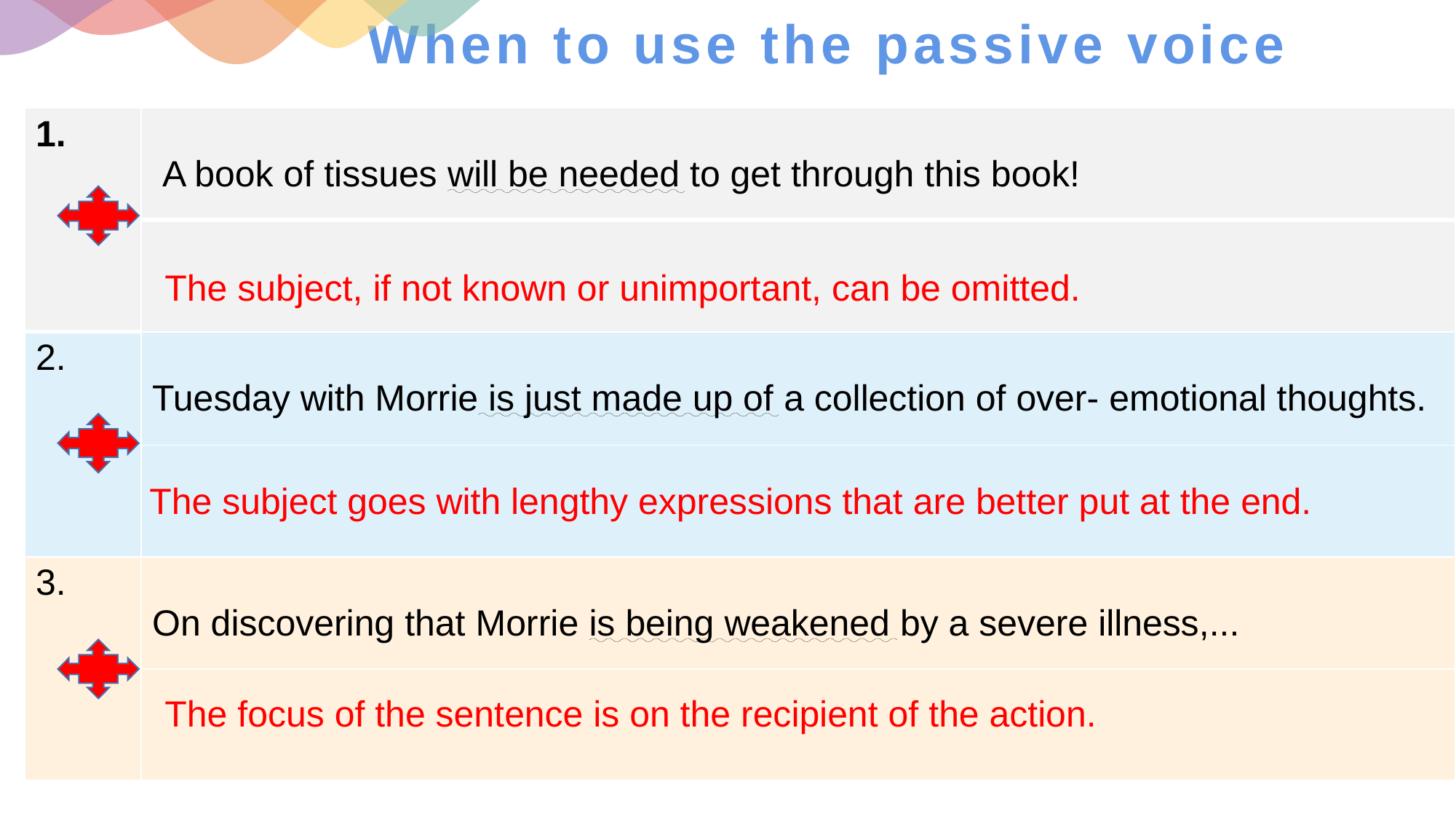

# When to use the passive voice

| 1. | A book of tissues will be needed to get through this book! |
| --- | --- |
|  |  |
| 2. | Tuesday with Morrie is just made up of a collection of over- emotional thoughts. |
|  |  |
| 3. | On discovering that Morrie is being weakened by a severe illness,... |
|  |  |

The subject, if not known or unimportant, can be omitted.

The subject goes with lengthy expressions that are better put at the end.

The focus of the sentence is on the recipient of the action.